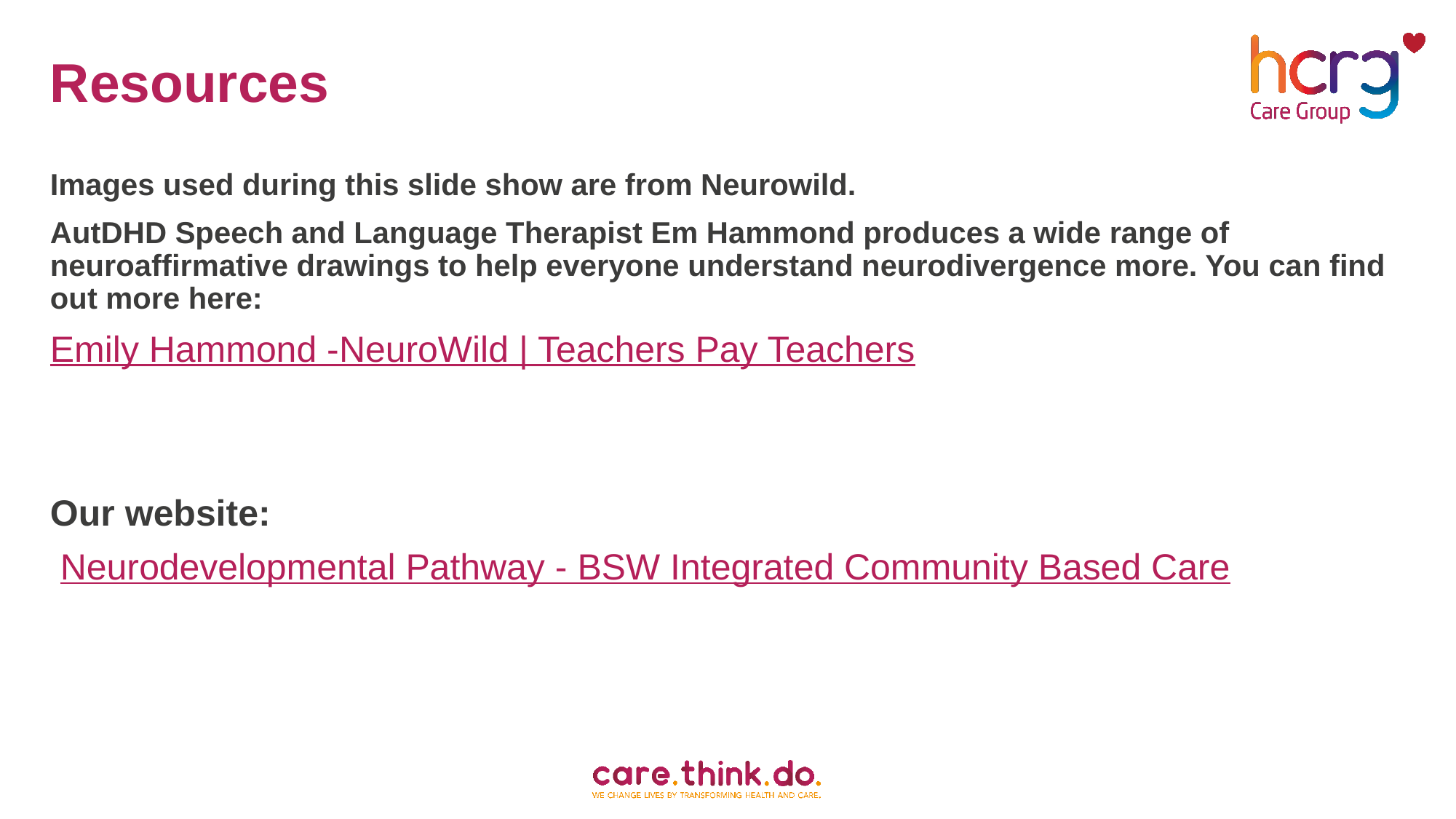

# Resources
Images used during this slide show are from Neurowild.
AutDHD Speech and Language Therapist Em Hammond produces a wide range of neuroaffirmative drawings to help everyone understand neurodivergence more. You can find out more here:
Emily Hammond -NeuroWild | Teachers Pay Teachers

Our website:
 Neurodevelopmental Pathway - BSW Integrated Community Based Care